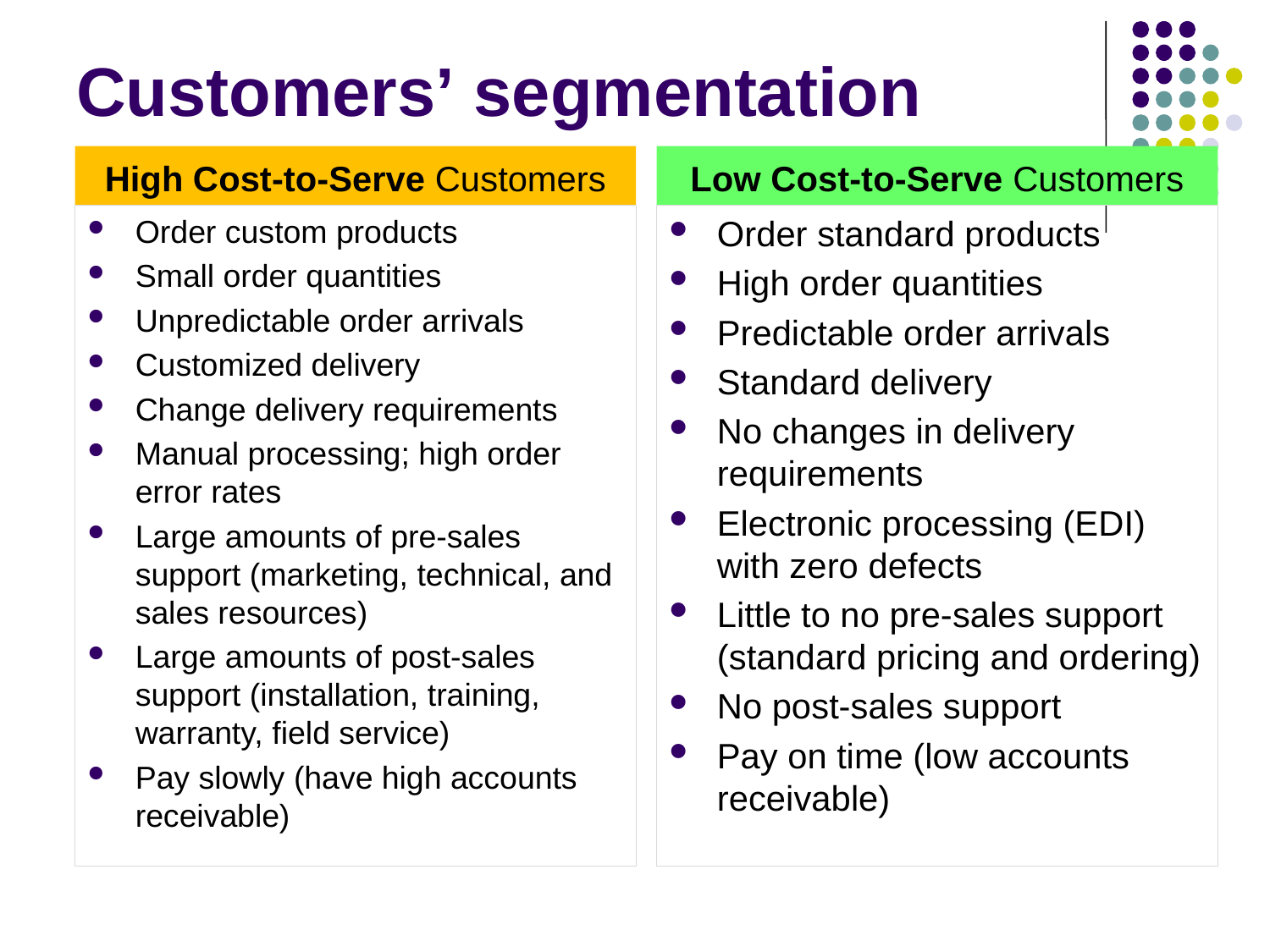

# Customers’ segmentation
High Cost-to-Serve Customers
Low Cost-to-Serve Customers
Order custom products
Small order quantities
Unpredictable order arrivals
Customized delivery
Change delivery requirements
Manual processing; high order error rates
Large amounts of pre-sales support (marketing, technical, and sales resources)
Large amounts of post-sales support (installation, training, warranty, field service)
Pay slowly (have high accounts receivable)
Order standard products
High order quantities
Predictable order arrivals
Standard delivery
No changes in delivery requirements
Electronic processing (EDI) with zero defects
Little to no pre-sales support (standard pricing and ordering)
No post-sales support
Pay on time (low accounts receivable)